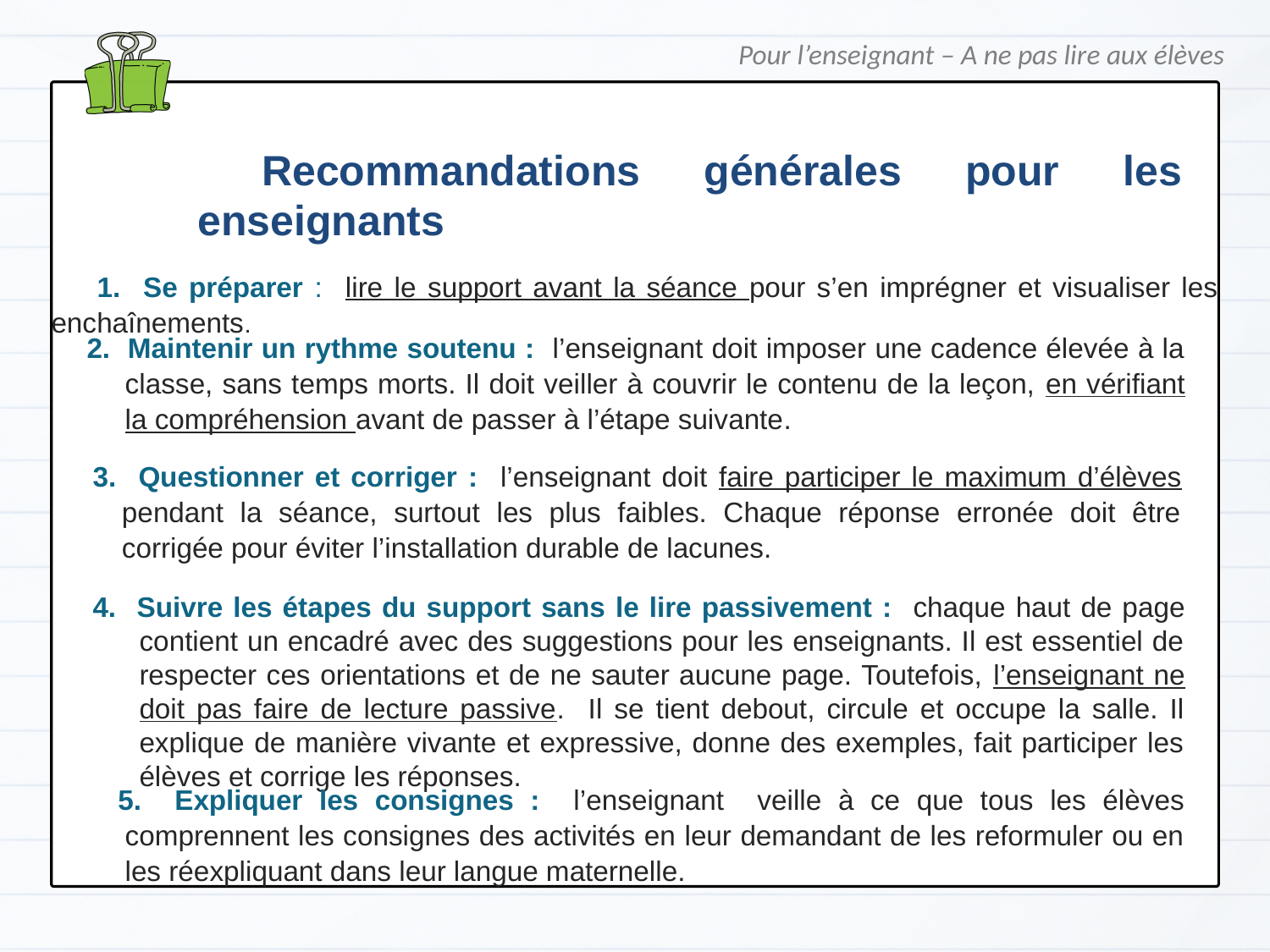

Pour l’enseignant – A ne pas lire aux élèves

 Recommandations générales pour les enseignants
    1.  Se préparer :  lire le support avant la séance pour s’en imprégner et visualiser les enchaînements.
    2.  Maintenir un rythme soutenu :  l’enseignant doit imposer une cadence élevée à la classe, sans temps morts. Il doit veiller à couvrir le contenu de la leçon, en vérifiant la compréhension avant de passer à l’étape suivante.

    3.  Questionner et corriger :  l’enseignant doit faire participer le maximum d’élèves pendant la séance, surtout les plus faibles. Chaque réponse erronée doit être corrigée pour éviter l’installation durable de lacunes.

    4.  Suivre les étapes du support sans le lire passivement :  chaque haut de page contient un encadré avec des suggestions pour les enseignants. Il est essentiel de respecter ces orientations et de ne sauter aucune page. Toutefois, l’enseignant ne doit pas faire de lecture passive.  Il se tient debout, circule et occupe la salle. Il explique de manière vivante et expressive, donne des exemples, fait participer les élèves et corrige les réponses.
    5.  Expliquer les consignes :  l’enseignant  veille à ce que tous les élèves comprennent les consignes des activités en leur demandant de les reformuler ou en les réexpliquant dans leur langue maternelle.